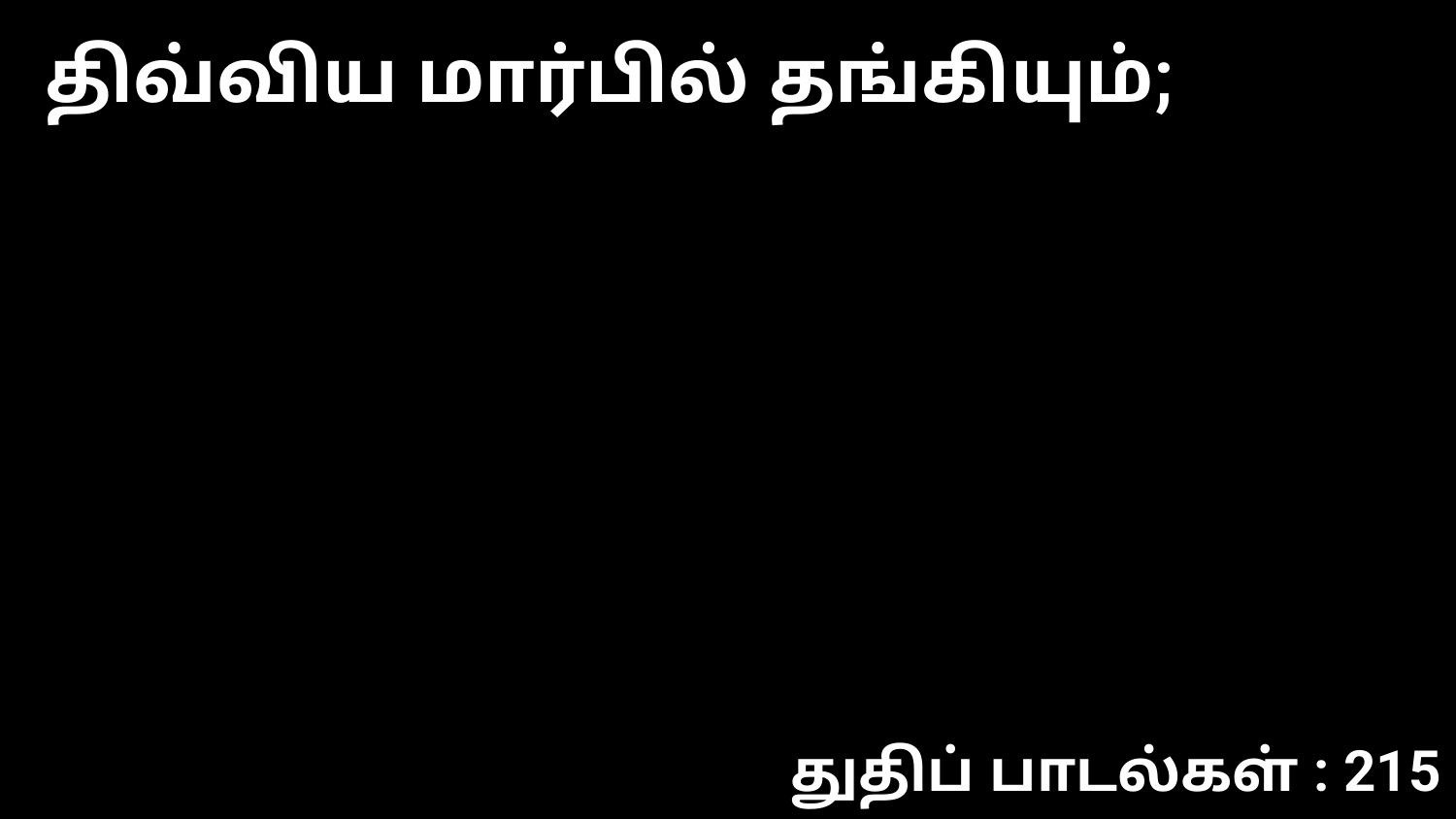

திவ்விய மார்பில் தங்கியும்;
துதிப் பாடல்கள் : 215